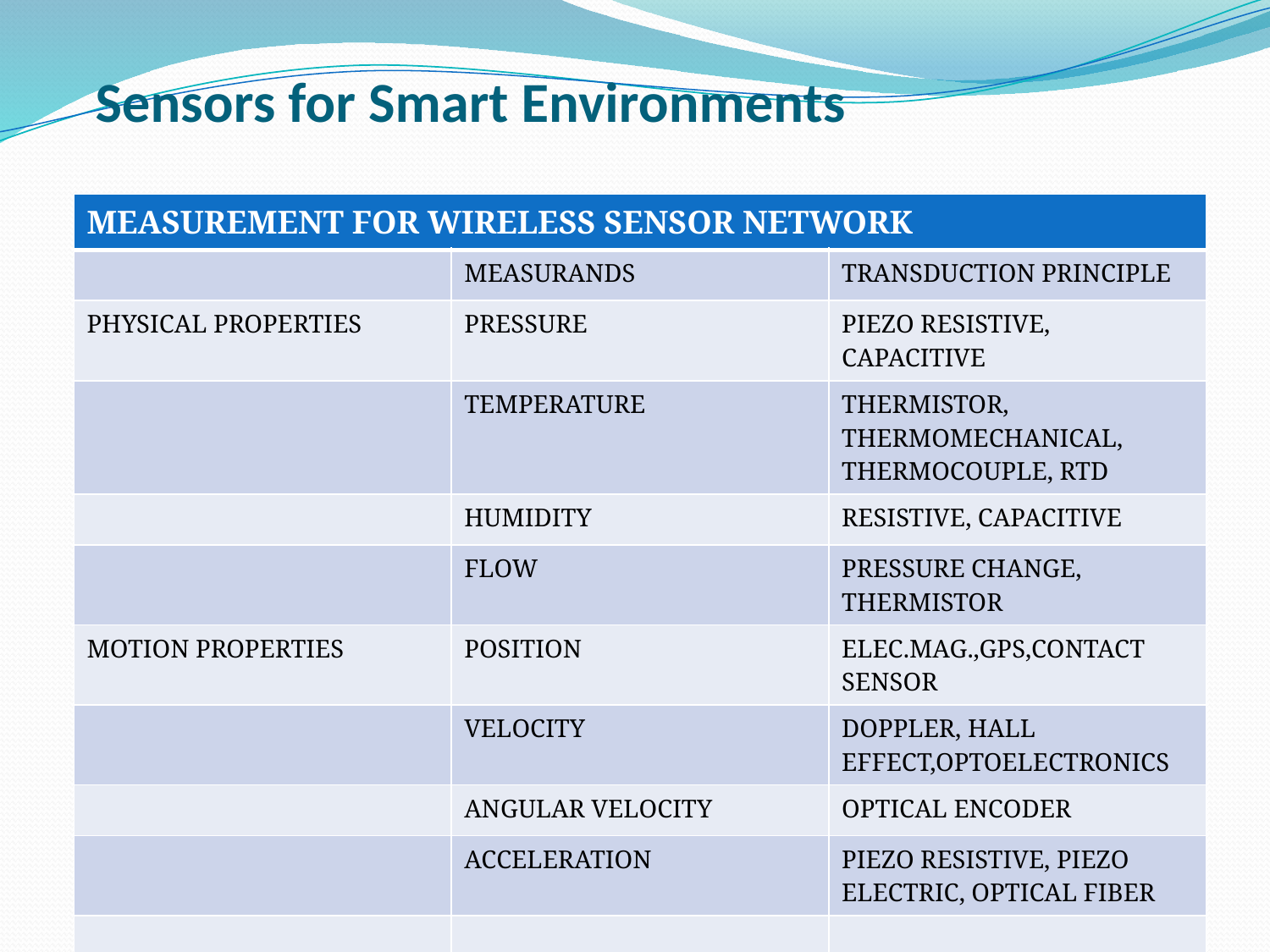

# Sensors for Smart Environments
| MEASUREMENT FOR WIRELESS SENSOR NETWORK |  |  |
| --- | --- | --- |
|  | MEASURANDS | TRANSDUCTION PRINCIPLE |
| PHYSICAL PROPERTIES | PRESSURE | PIEZO RESISTIVE, CAPACITIVE |
|  | TEMPERATURE | THERMISTOR, THERMOMECHANICAL, THERMOCOUPLE, RTD |
|  | HUMIDITY | RESISTIVE, CAPACITIVE |
|  | FLOW | PRESSURE CHANGE, THERMISTOR |
| MOTION PROPERTIES | POSITION | ELEC.MAG.,GPS,CONTACT SENSOR |
|  | VELOCITY | DOPPLER, HALL EFFECT,OPTOELECTRONICS |
|  | ANGULAR VELOCITY | OPTICAL ENCODER |
|  | ACCELERATION | PIEZO RESISTIVE, PIEZO ELECTRIC, OPTICAL FIBER |
|  |  |  |